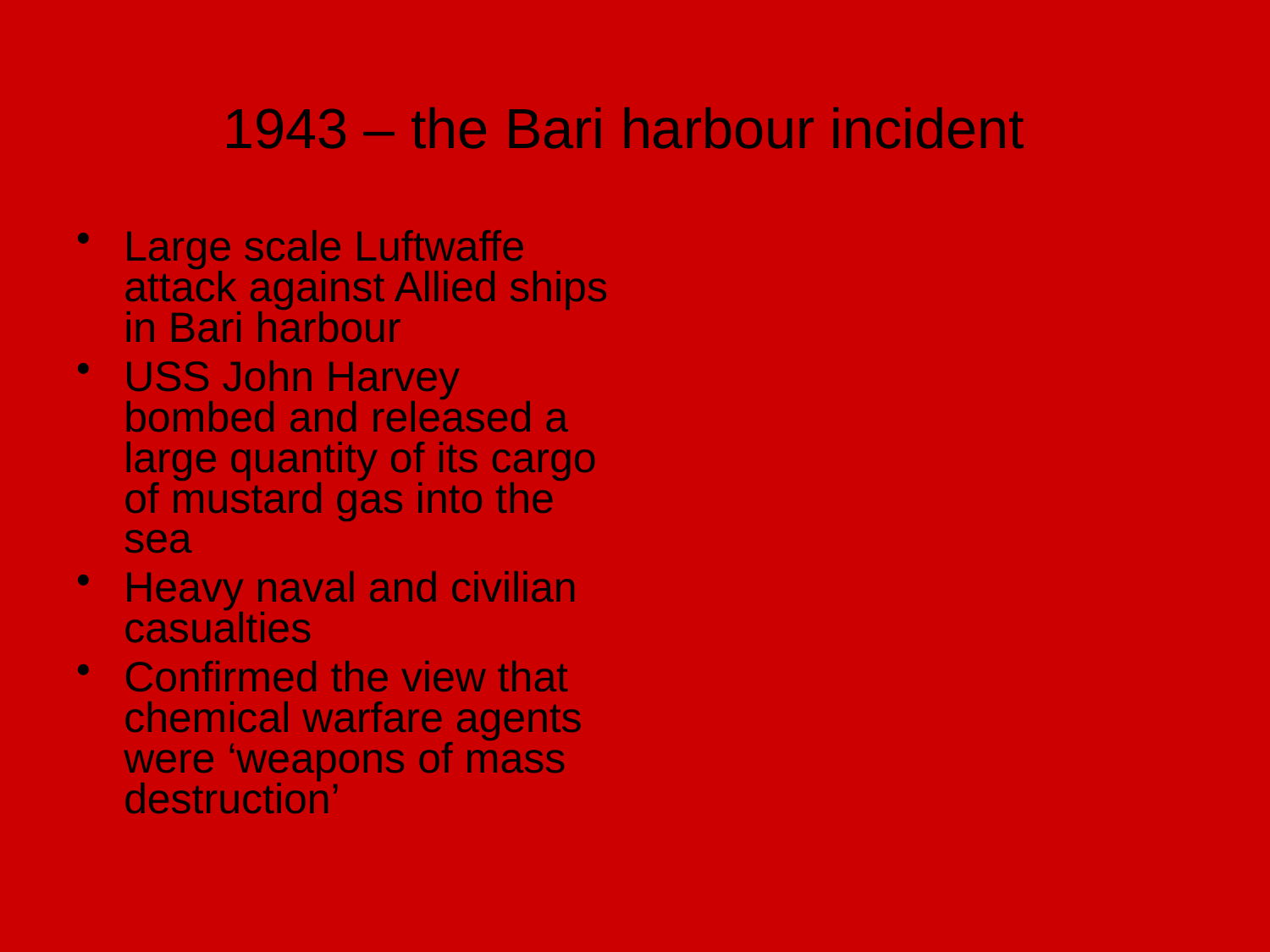

# 1943 – the Bari harbour incident
Large scale Luftwaffe attack against Allied ships in Bari harbour
USS John Harvey bombed and released a large quantity of its cargo of mustard gas into the sea
Heavy naval and civilian casualties
Confirmed the view that chemical warfare agents were ‘weapons of mass destruction’